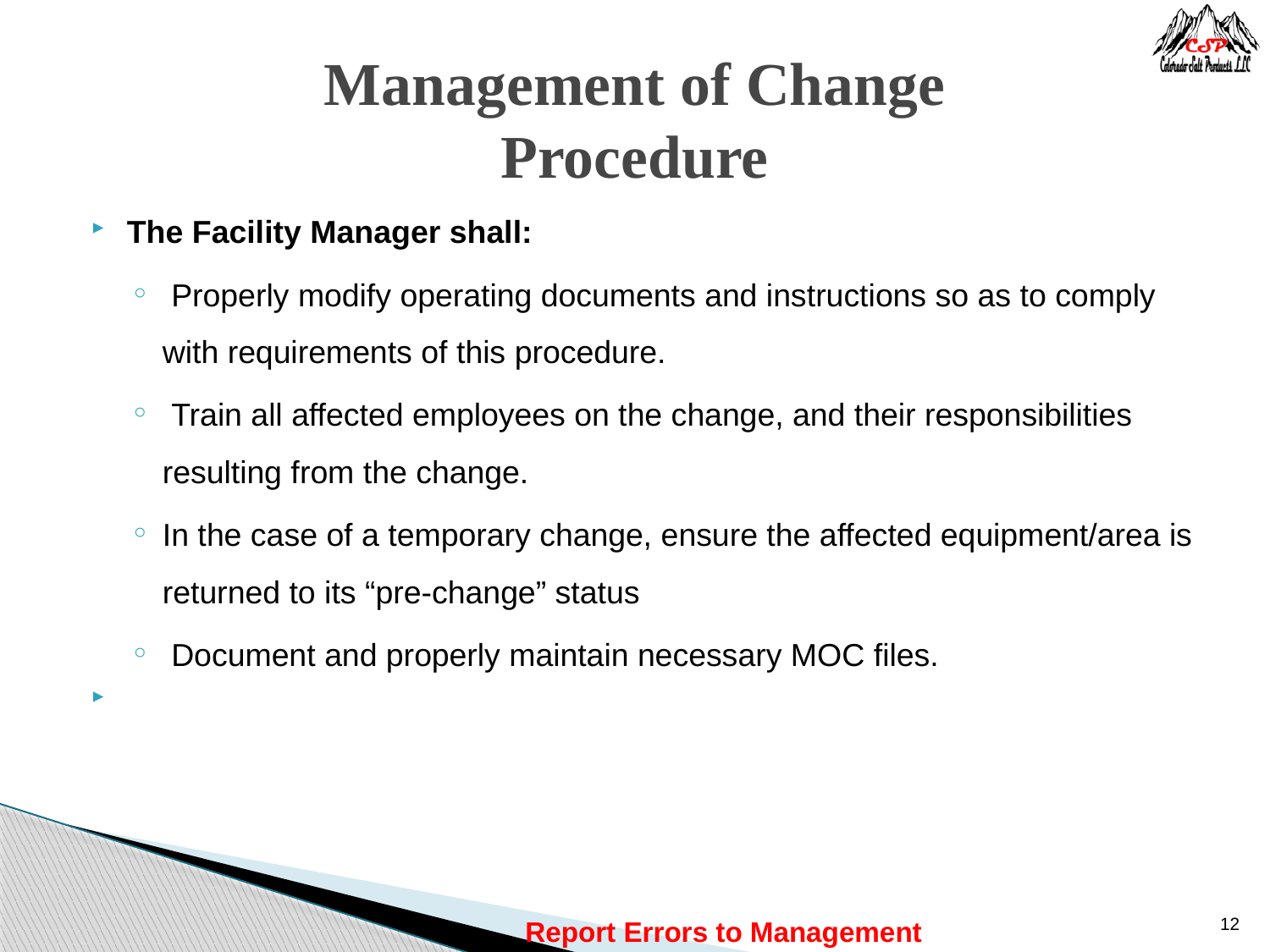

# Management of Change Procedure
The Facility Manager shall:
 Properly modify operating documents and instructions so as to comply with requirements of this procedure.
 Train all affected employees on the change, and their responsibilities resulting from the change.
In the case of a temporary change, ensure the affected equipment/area is returned to its “pre-change” status
 Document and properly maintain necessary MOC files.

Report Errors to Management
12